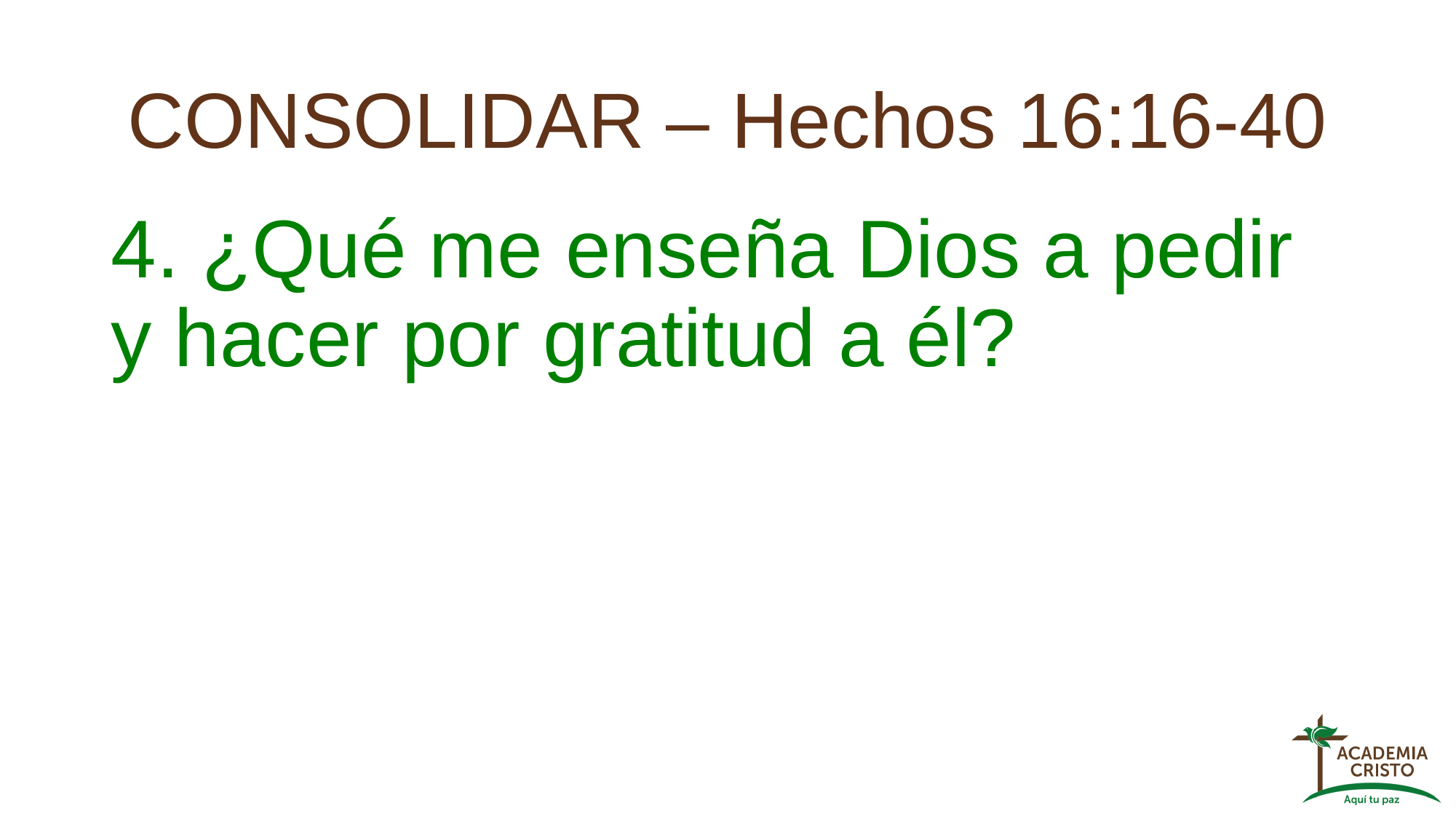

# CONSOLIDAR – Hechos 16:16-40
4. ¿Qué me enseña Dios a pedir y hacer por gratitud a él?